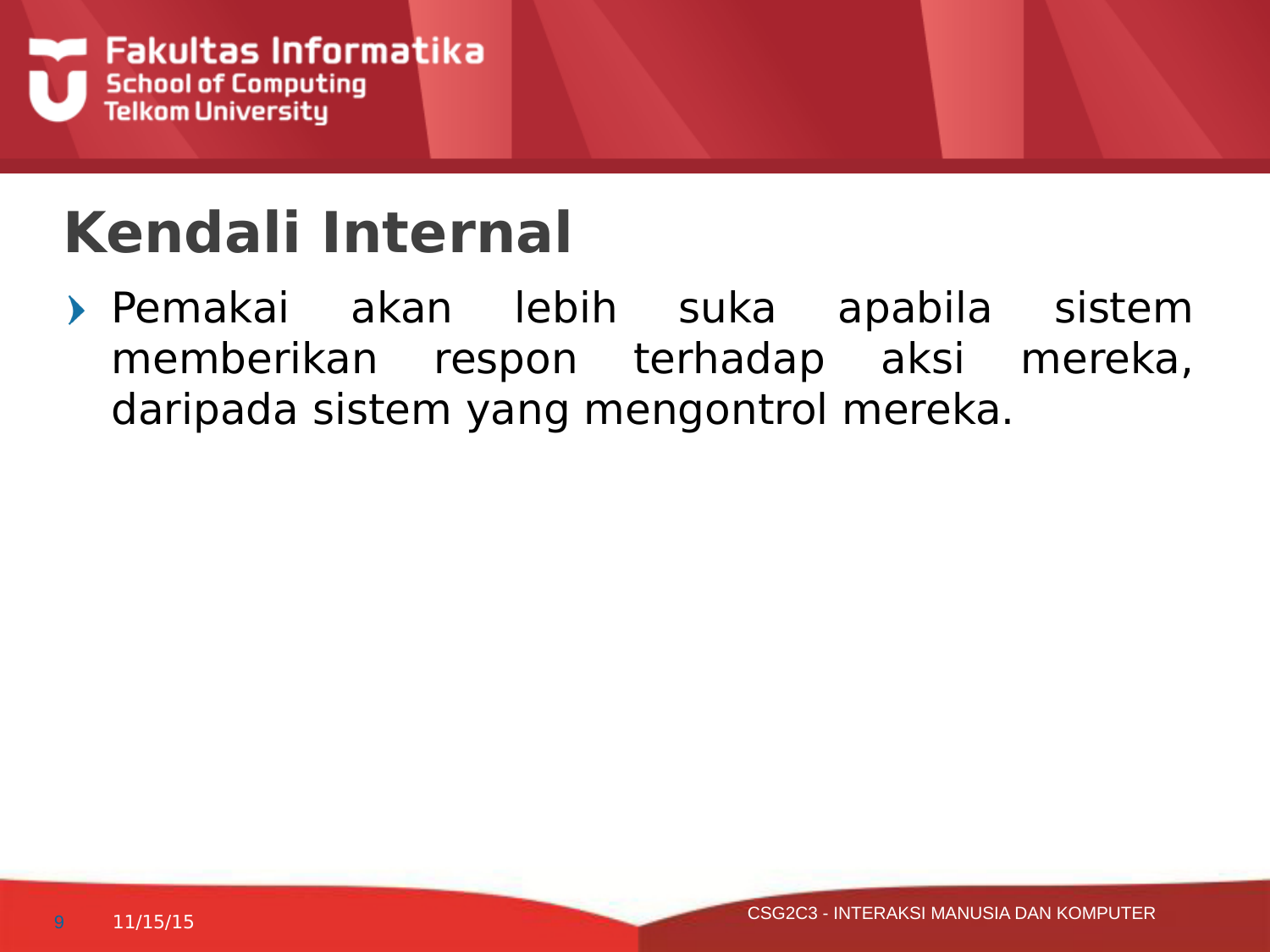

# Kendali Internal
Pemakai akan lebih suka apabila sistem memberikan respon terhadap aksi mereka, daripada sistem yang mengontrol mereka.

9
11/15/15
CSG2C3 - INTERAKSI MANUSIA DAN KOMPUTER